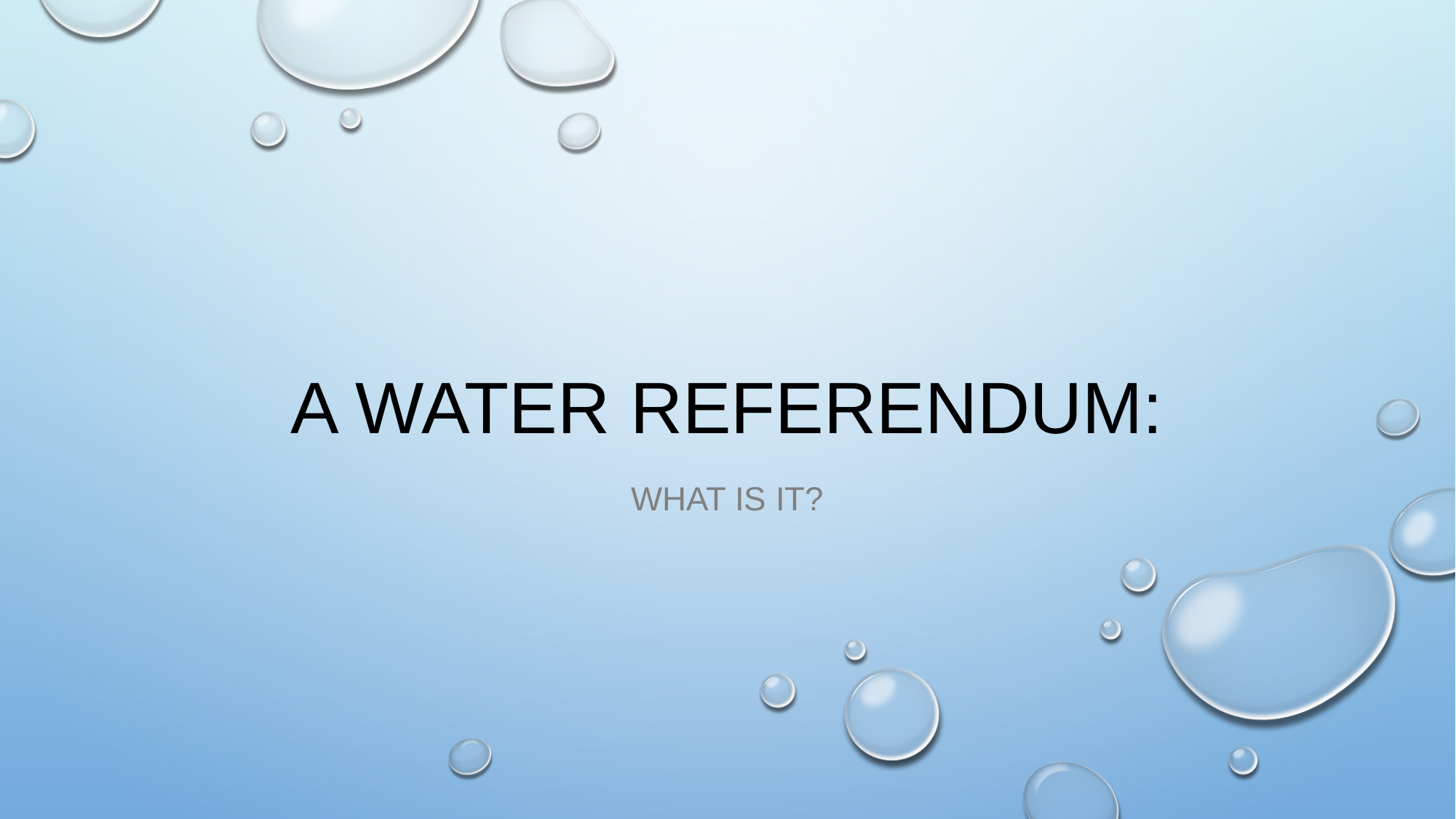

# A WATER REFERENDUM:
WHAT IS IT?